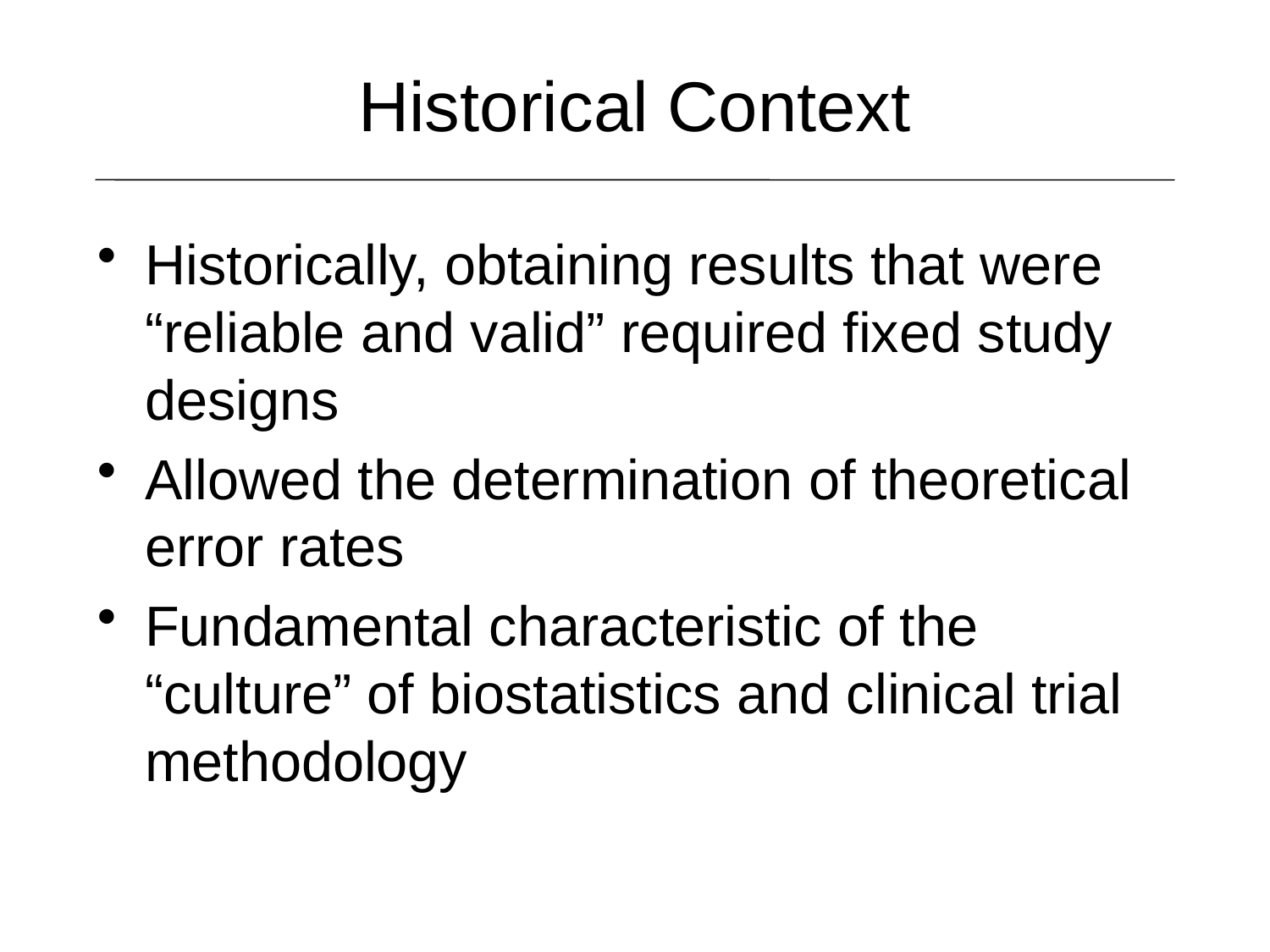

# Historical Context

Historically, obtaining results that were “reliable and valid” required fixed study designs
Allowed the determination of theoretical error rates
Fundamental characteristic of the “culture” of biostatistics and clinical trial methodology